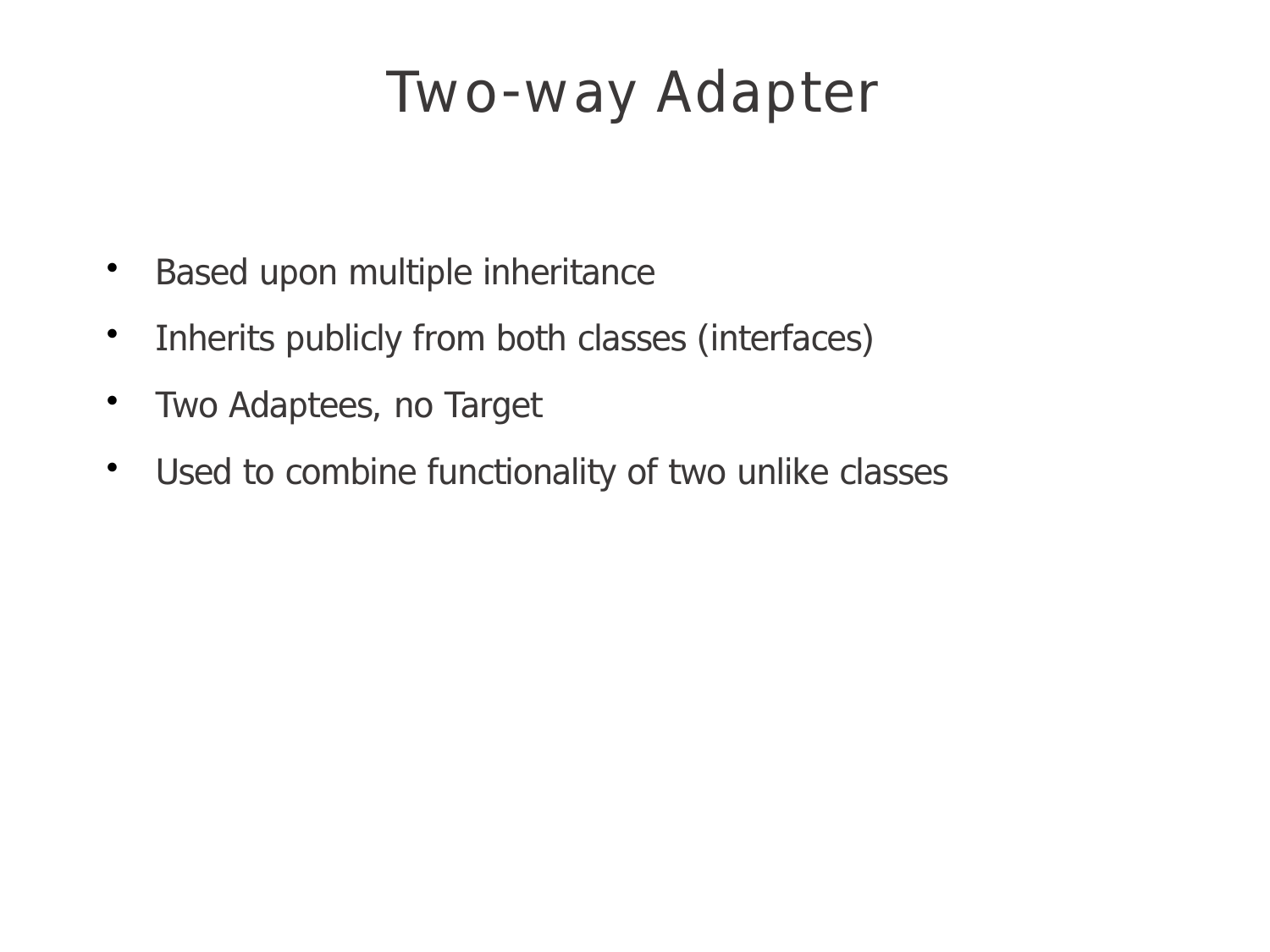

Two-way Adapter
Based upon multiple inheritance

Inherits publicly from both classes (interfaces)

Two Adaptees, no Target

Used to combine functionality of two unlike classes